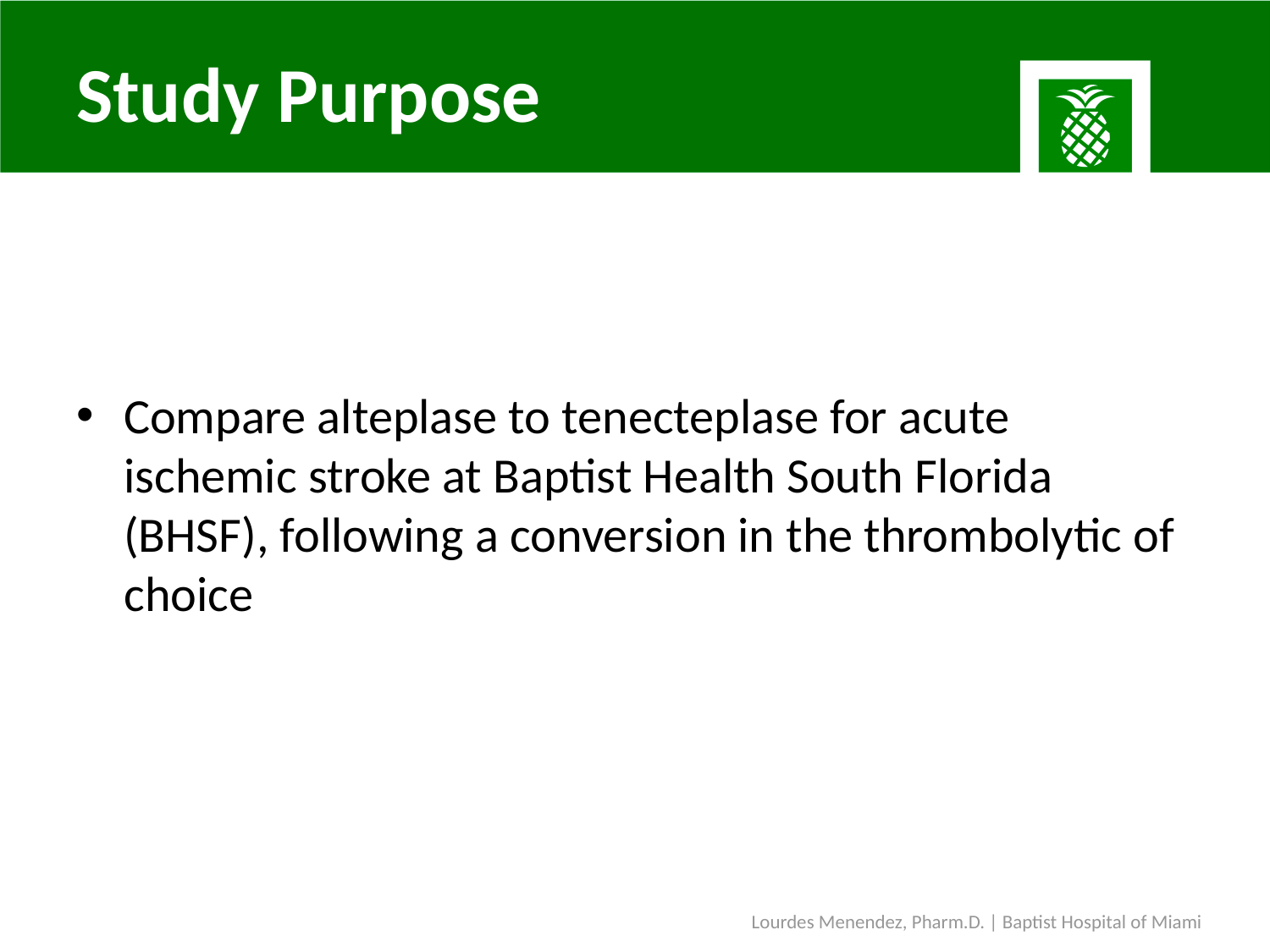

# Study Purpose
Compare alteplase to tenecteplase for acute ischemic stroke at Baptist Health South Florida (BHSF), following a conversion in the thrombolytic of choice

Lourdes Menendez, Pharm.D. | Baptist Hospital of Miami